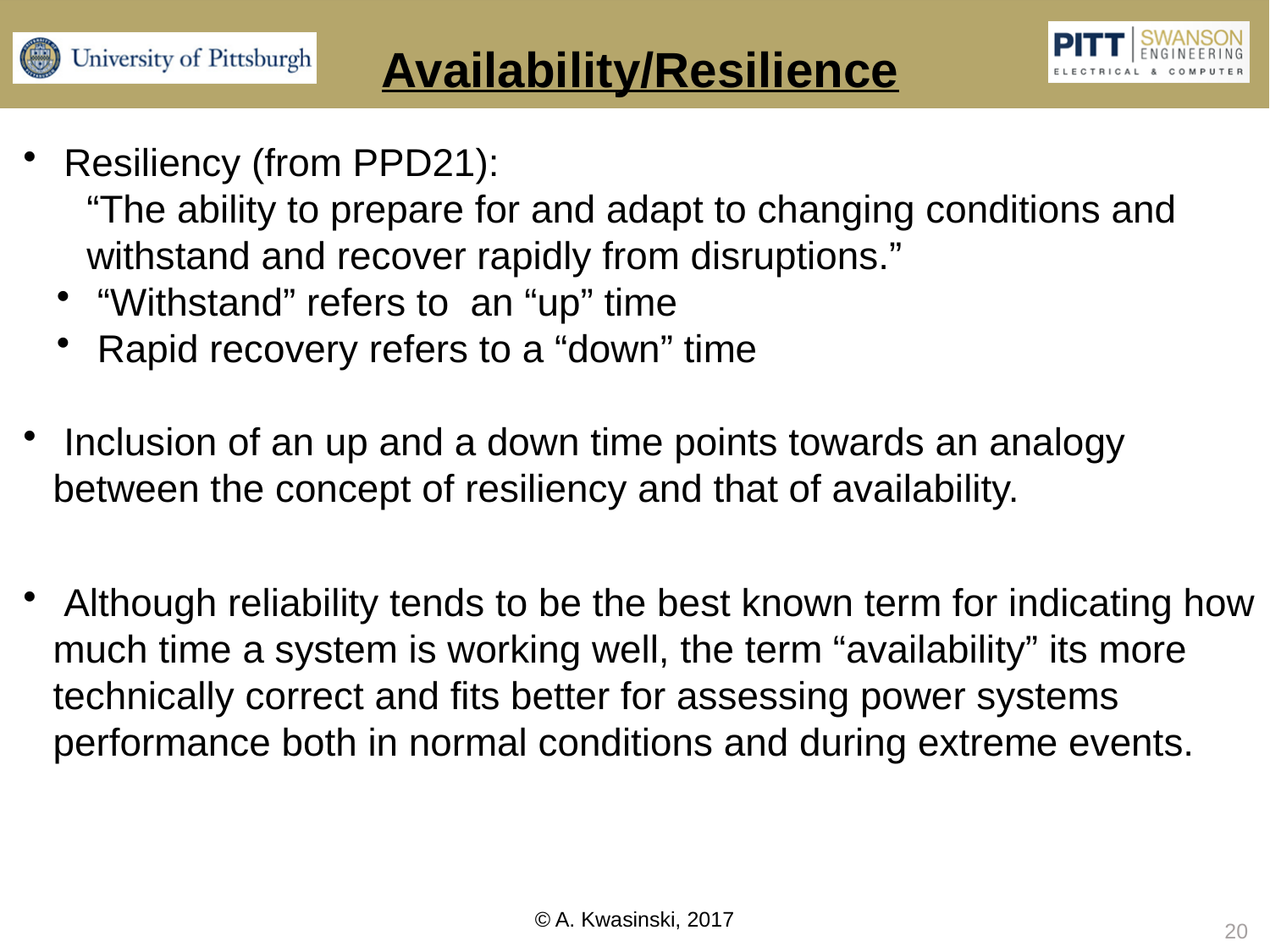

Availability/Resilience

 Resiliency (from PPD21):
“The ability to prepare for and adapt to changing conditions and withstand and recover rapidly from disruptions.”
 “Withstand” refers to  an “up” time
 Rapid recovery refers to a “down” time

 Inclusion of an up and a down time points towards an analogy between the concept of resiliency and that of availability.

 Although reliability tends to be the best known term for indicating how much time a system is working well, the term “availability” its more technically correct and fits better for assessing power systems performance both in normal conditions and during extreme events.
© A. Kwasinski, 2017
20